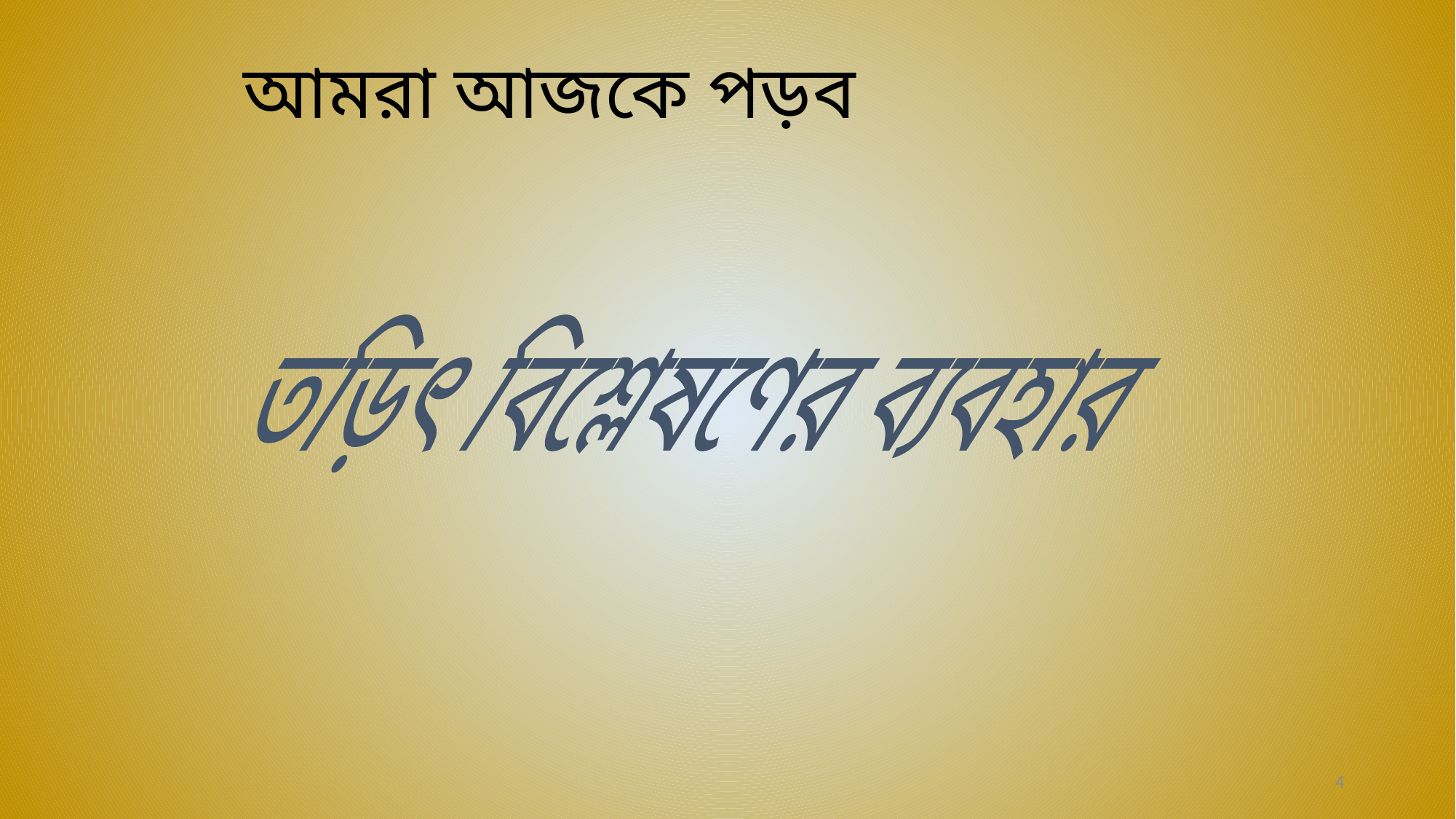

আমরা আজকে পড়ব
তড়িৎ বিশ্লেষণের ব্যবহার
4